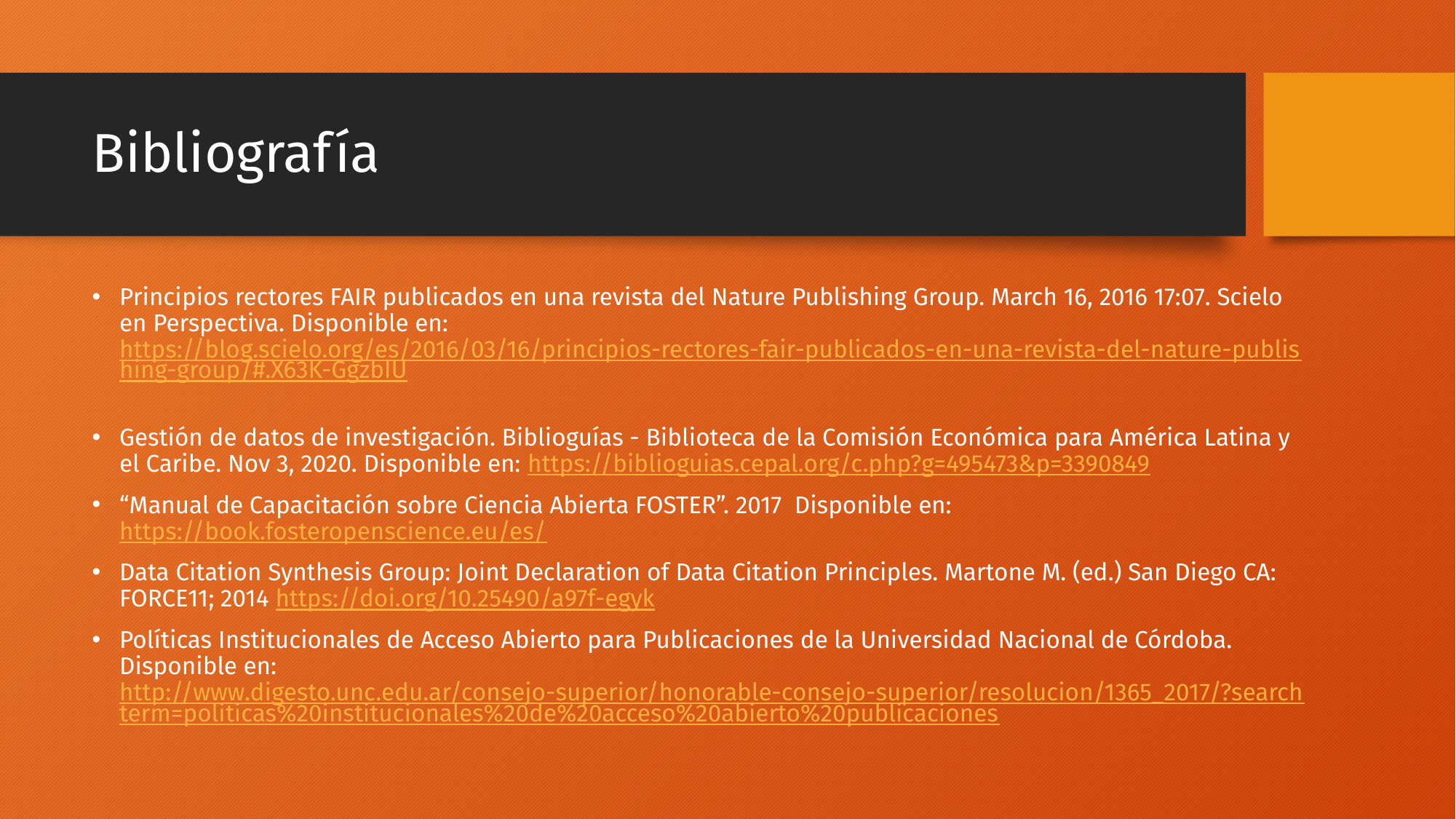

# Bibliografía
Principios rectores FAIR publicados en una revista del Nature Publishing Group. March 16, 2016 17:07. Scielo en Perspectiva. Disponible en: https://blog.scielo.org/es/2016/03/16/principios-rectores-fair-publicados-en-una-revista-del-nature-publishing-group/#.X63K-GgzbIU
Gestión de datos de investigación. Biblioguías - Biblioteca de la Comisión Económica para América Latina y el Caribe. Nov 3, 2020. Disponible en: https://biblioguias.cepal.org/c.php?g=495473&p=3390849
“Manual de Capacitación sobre Ciencia Abierta FOSTER”. 2017  Disponible en: https://book.fosteropenscience.eu/es/
Data Citation Synthesis Group: Joint Declaration of Data Citation Principles. Martone M. (ed.) San Diego CA: FORCE11; 2014 https://doi.org/10.25490/a97f-egyk
Políticas Institucionales de Acceso Abierto para Publicaciones de la Universidad Nacional de Córdoba. Disponible en: http://www.digesto.unc.edu.ar/consejo-superior/honorable-consejo-superior/resolucion/1365_2017/?searchterm=politicas%20institucionales%20de%20acceso%20abierto%20publicaciones